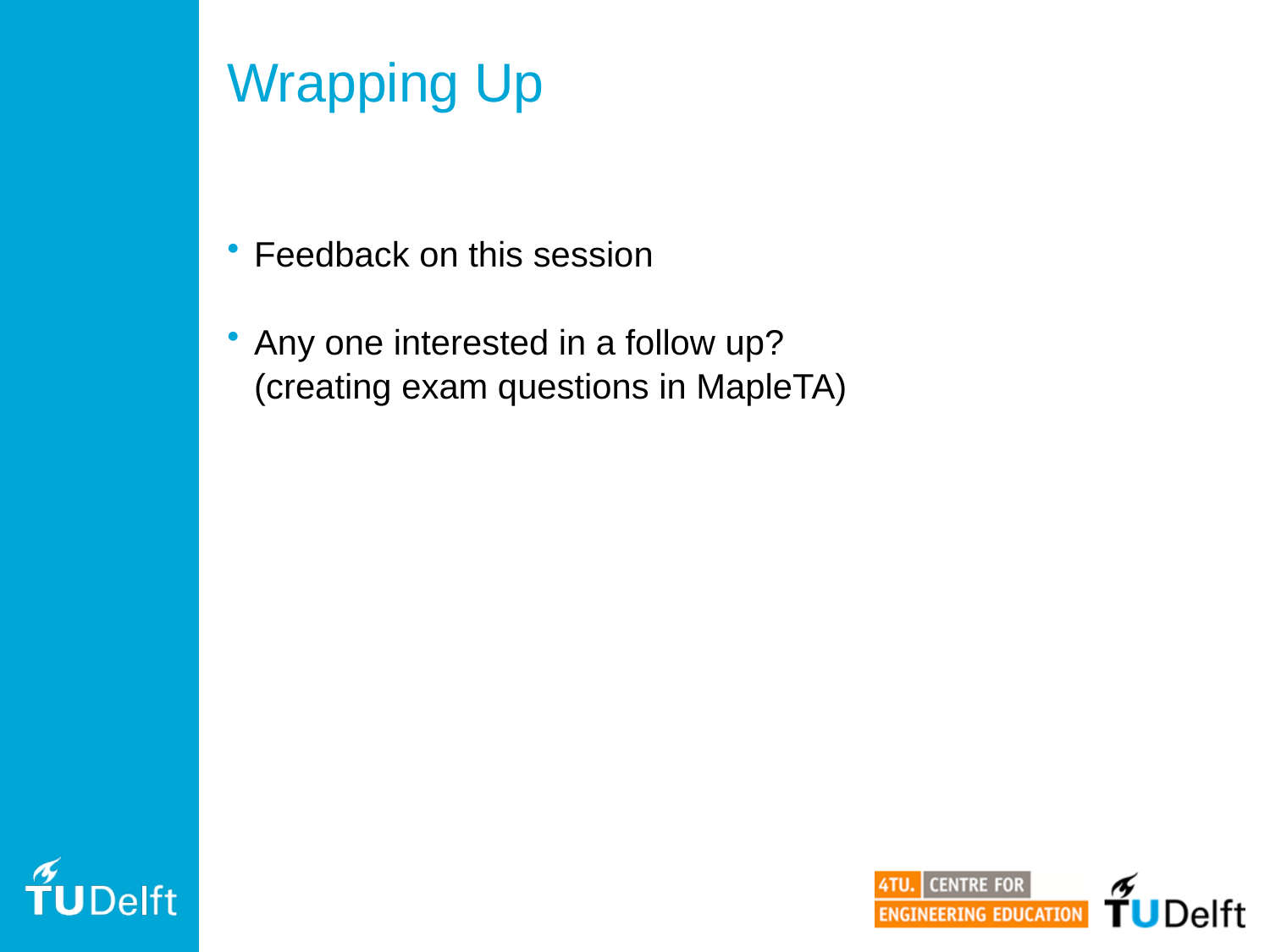

# Wrapping Up
Feedback on this session

Any one interested in a follow up?
(creating exam questions in MapleTA)